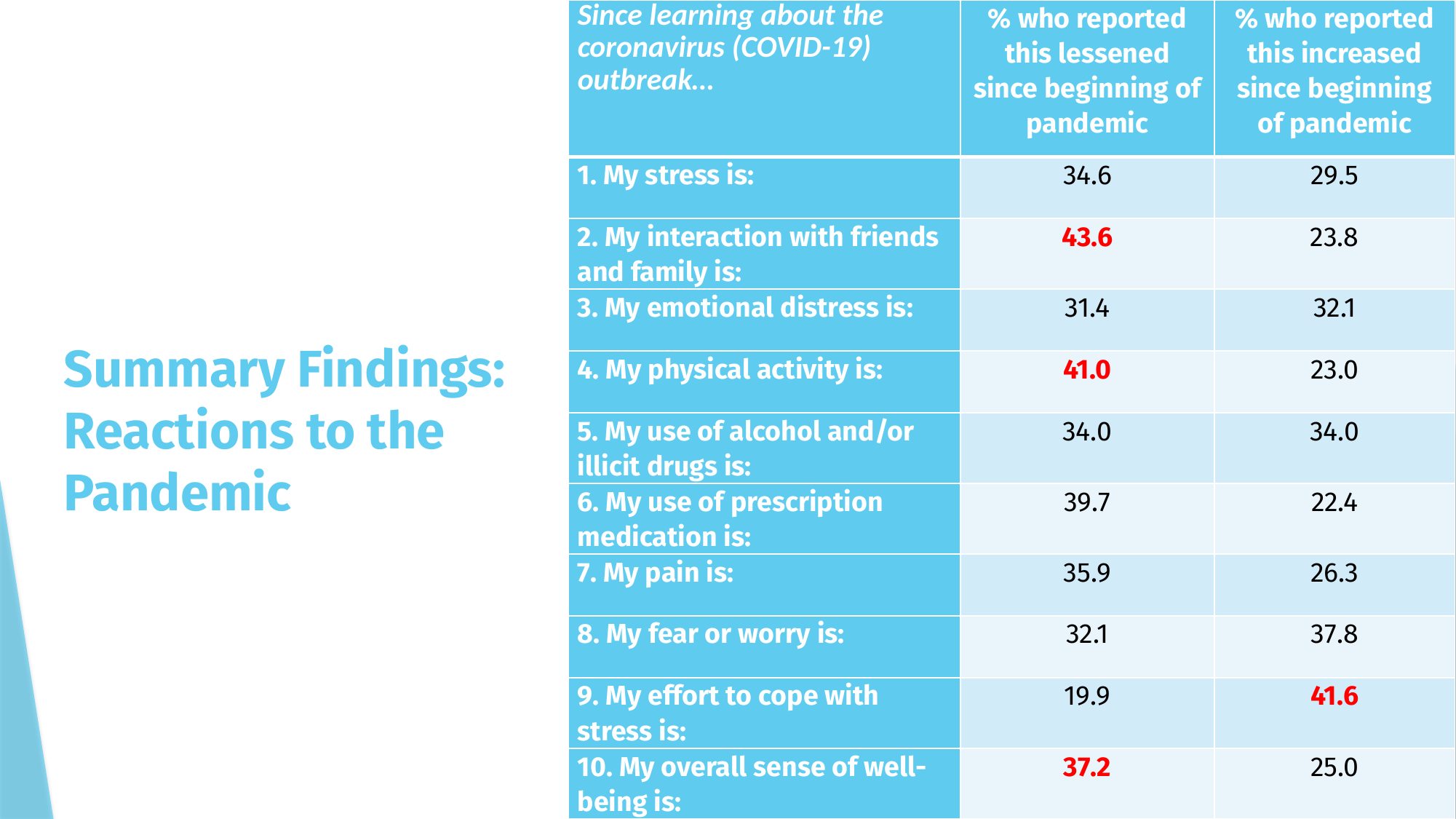

| Since learning about the coronavirus (COVID-19) outbreak… | % who reported this lessened since beginning of pandemic | % who reported this increased since beginning of pandemic |
| --- | --- | --- |
| 1. My stress is: | 34.6 | 29.5 |
| 2. My interaction with friends and family is: | 43.6 | 23.8 |
| 3. My emotional distress is: | 31.4 | 32.1 |
| 4. My physical activity is: | 41.0 | 23.0 |
| 5. My use of alcohol and/or illicit drugs is: | 34.0 | 34.0 |
| 6. My use of prescription medication is: | 39.7 | 22.4 |
| 7. My pain is: | 35.9 | 26.3 |
| 8. My fear or worry is: | 32.1 | 37.8 |
| 9. My effort to cope with stress is: | 19.9 | 41.6 |
| 10. My overall sense of well-being is: | 37.2 | 25.0 |
# Summary Findings: Reactions to the Pandemic